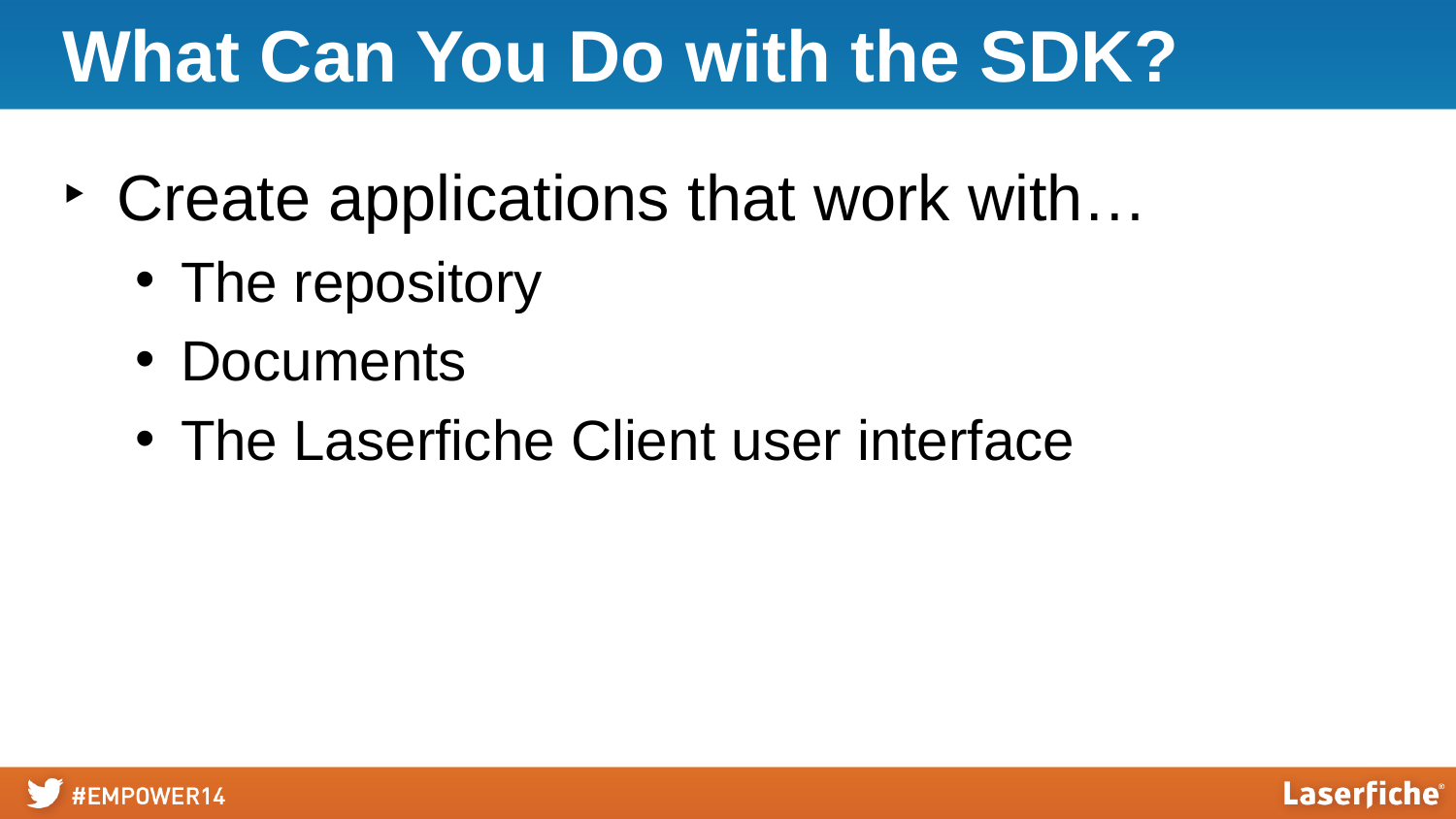

# What Can You Do with the SDK?
Create applications that work with…
The repository
Documents
The Laserfiche Client user interface